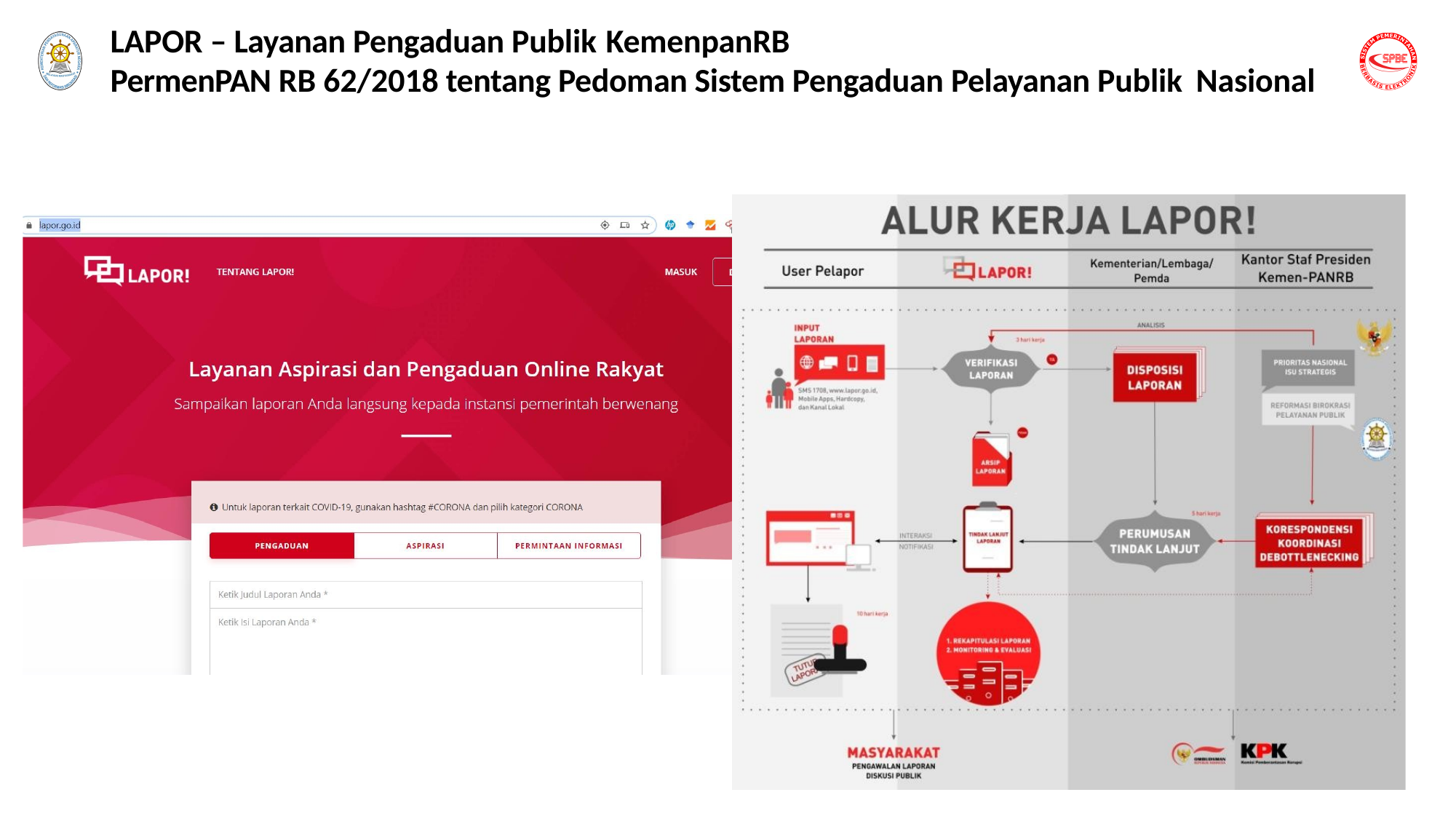

# LAPOR – Layanan Pengaduan Publik KemenpanRB
PermenPAN RB 62/2018 tentang Pedoman Sistem Pengaduan Pelayanan Publik Nasional